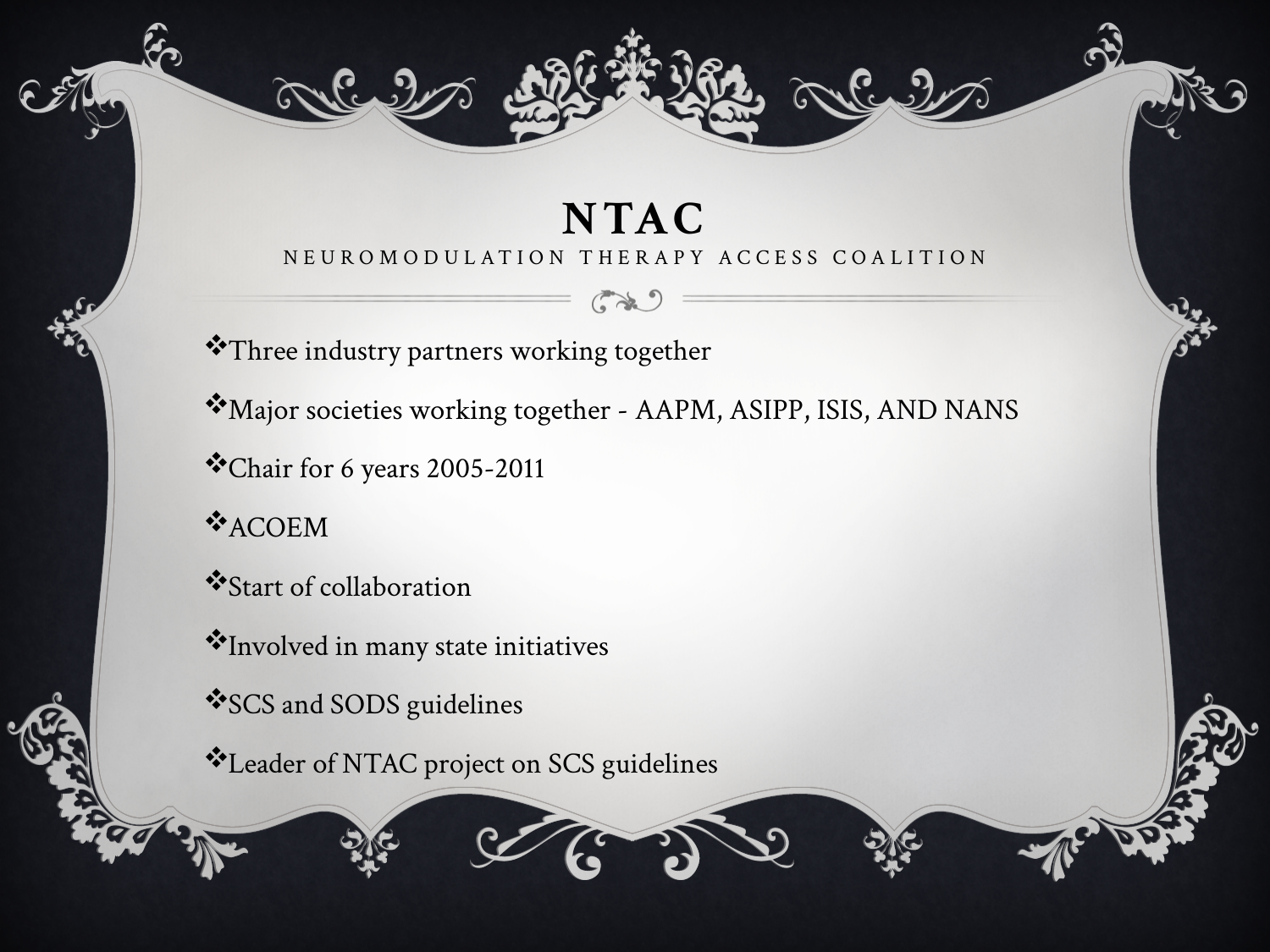

# Ntac Neuromodulation Therapy access coalition
Three industry partners working together
Major societies working together - AAPM, ASIPP, ISIS, AND NANS
Chair for 6 years 2005-2011
ACOEM
Start of collaboration
Involved in many state initiatives
SCS and SODS guidelines
Leader of NTAC project on SCS guidelines